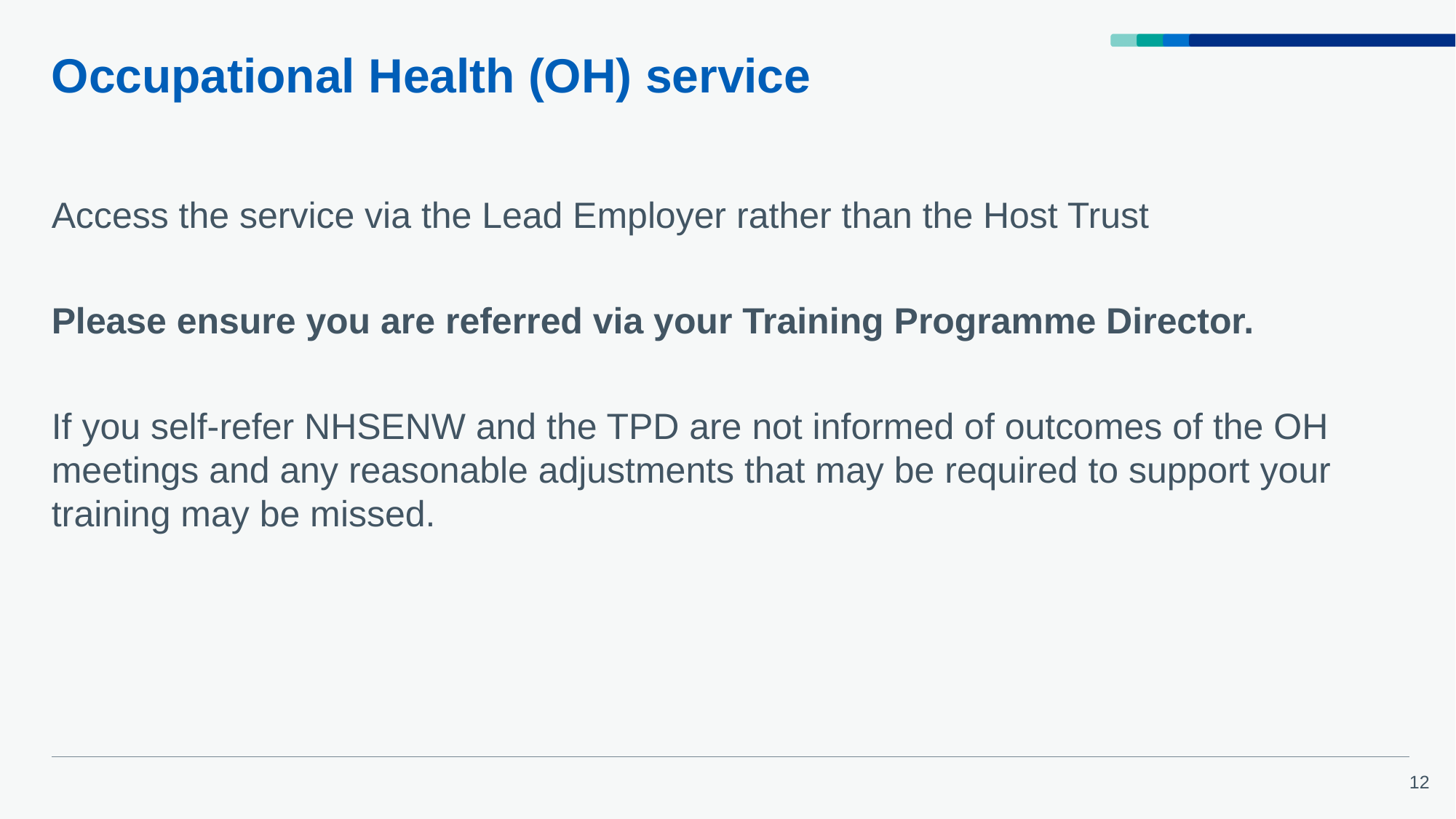

# Occupational Health (OH) service
Access the service via the Lead Employer rather than the Host Trust

Please ensure you are referred via your Training Programme Director.

If you self-refer NHSENW and the TPD are not informed of outcomes of the OH meetings and any reasonable adjustments that may be required to support your training may be missed.